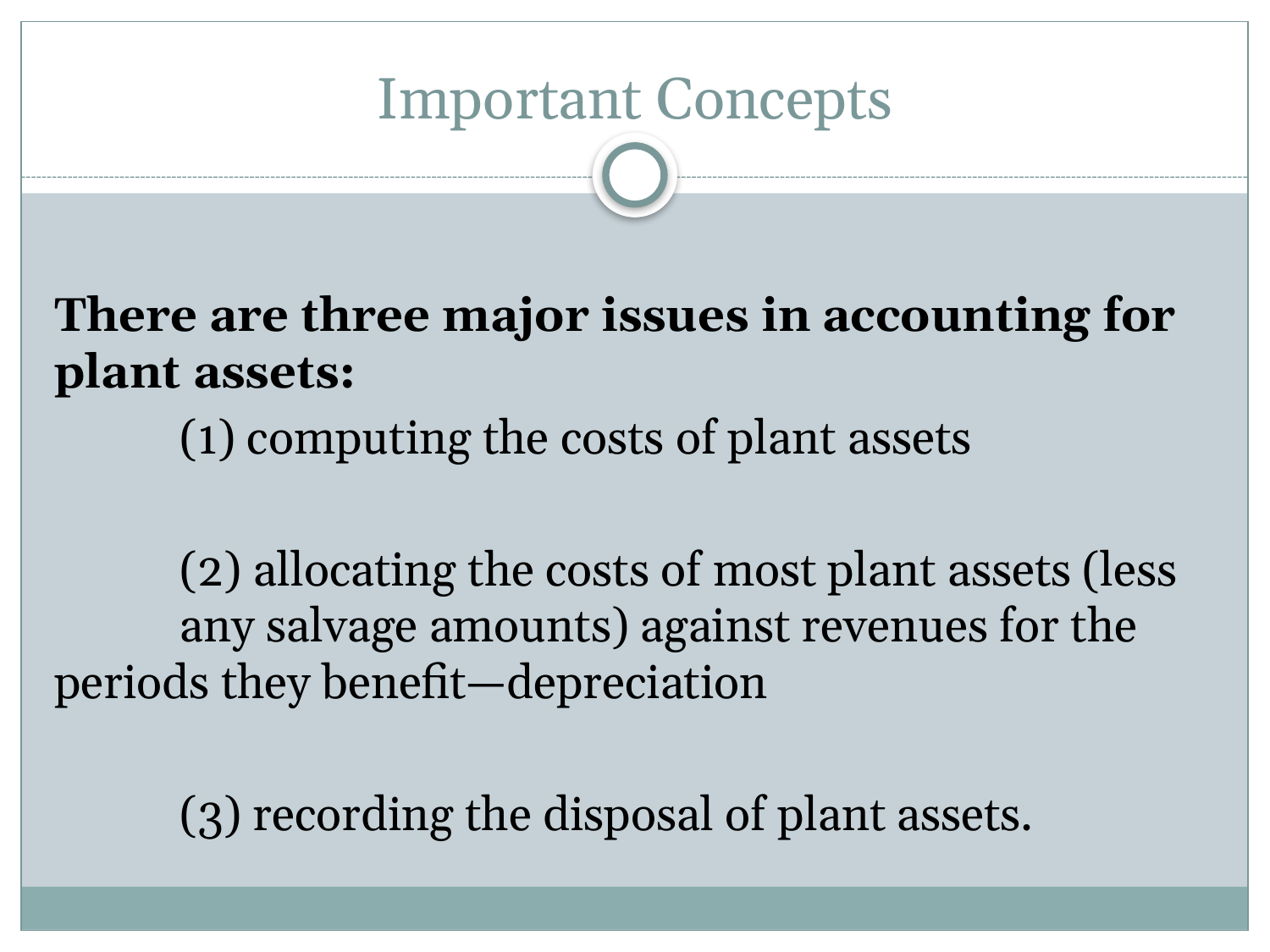

# Important Concepts

There are three major issues in accounting for plant assets:
	(1) computing the costs of plant assets

	(2) allocating the costs of most plant assets (less 	any salvage amounts) against revenues for the 	periods they benefit—depreciation

	(3) recording the disposal of plant assets.